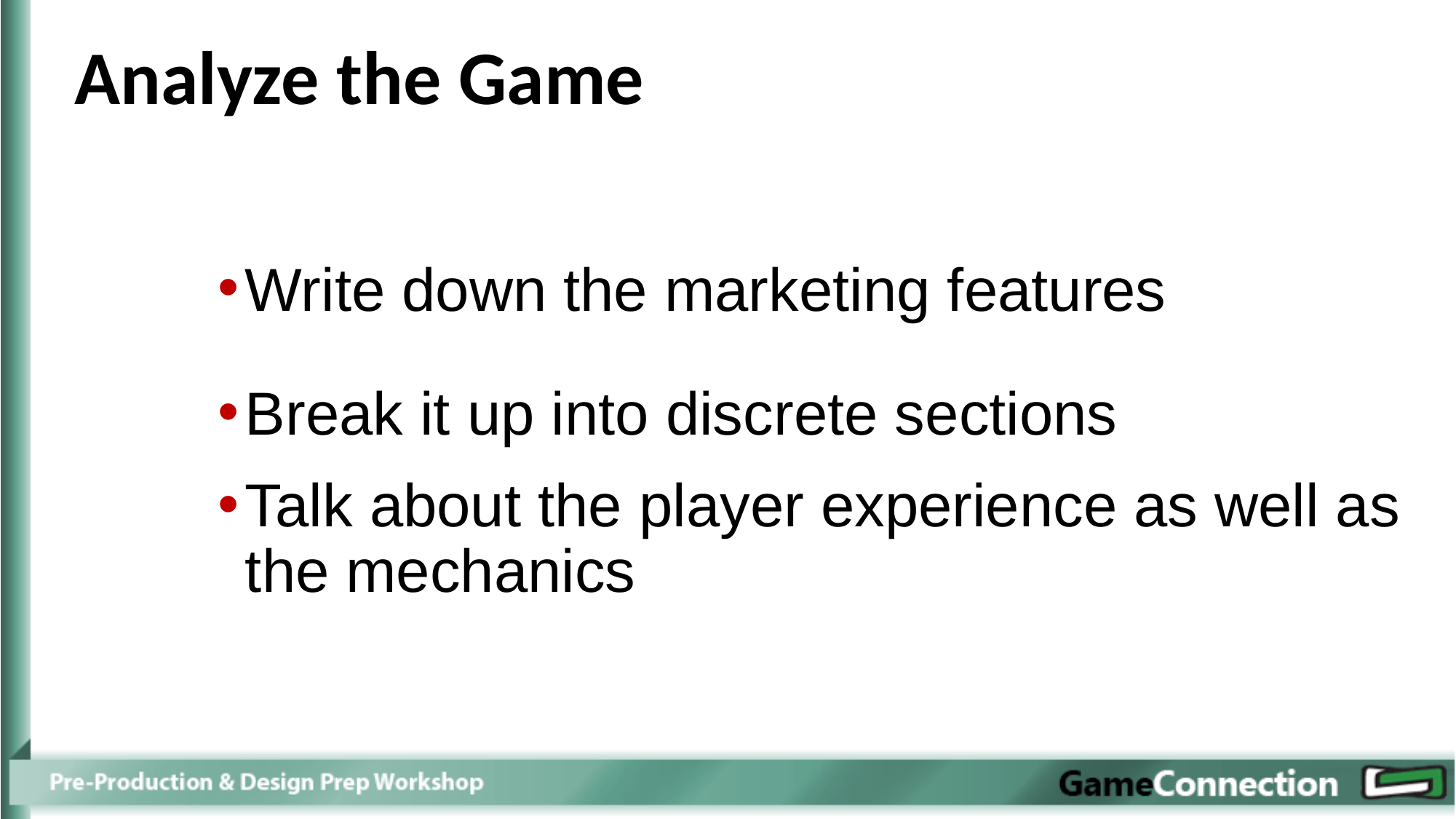

Analyze the Game
Write down the marketing features
Break it up into discrete sections
Talk about the player experience as well as the mechanics